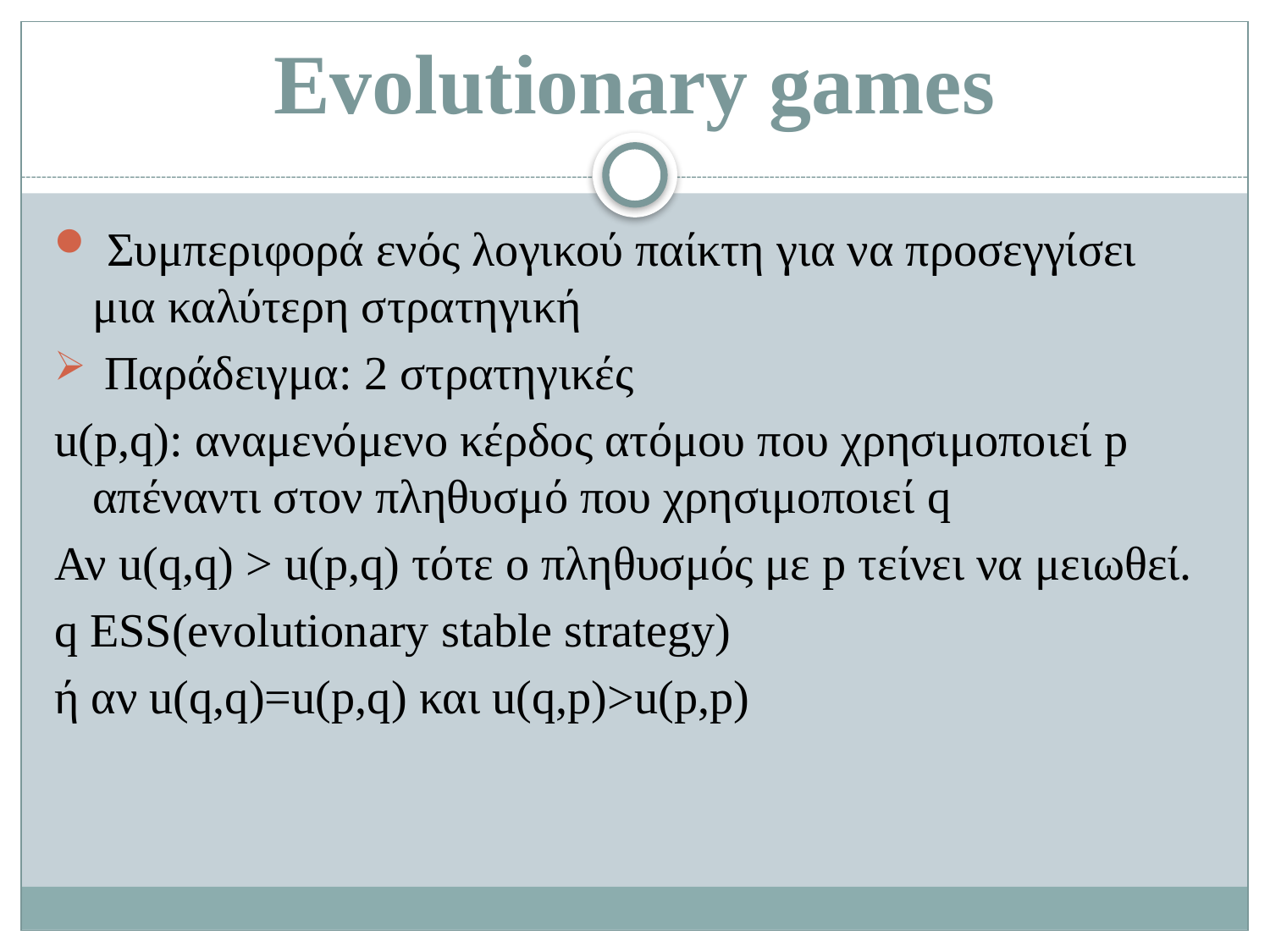

# Evolutionary games
 Συμπεριφορά ενός λογικού παίκτη για να προσεγγίσει μια καλύτερη στρατηγική
 Παράδειγμα: 2 στρατηγικές
u(p,q): αναμενόμενο κέρδος ατόμου που χρησιμοποιεί p απέναντι στον πληθυσμό που χρησιμοποιεί q
Αν u(q,q) > u(p,q) τότε ο πληθυσμός με p τείνει να μειωθεί.
q ESS(evolutionary stable strategy)
ή αν u(q,q)=u(p,q) και u(q,p)>u(p,p)